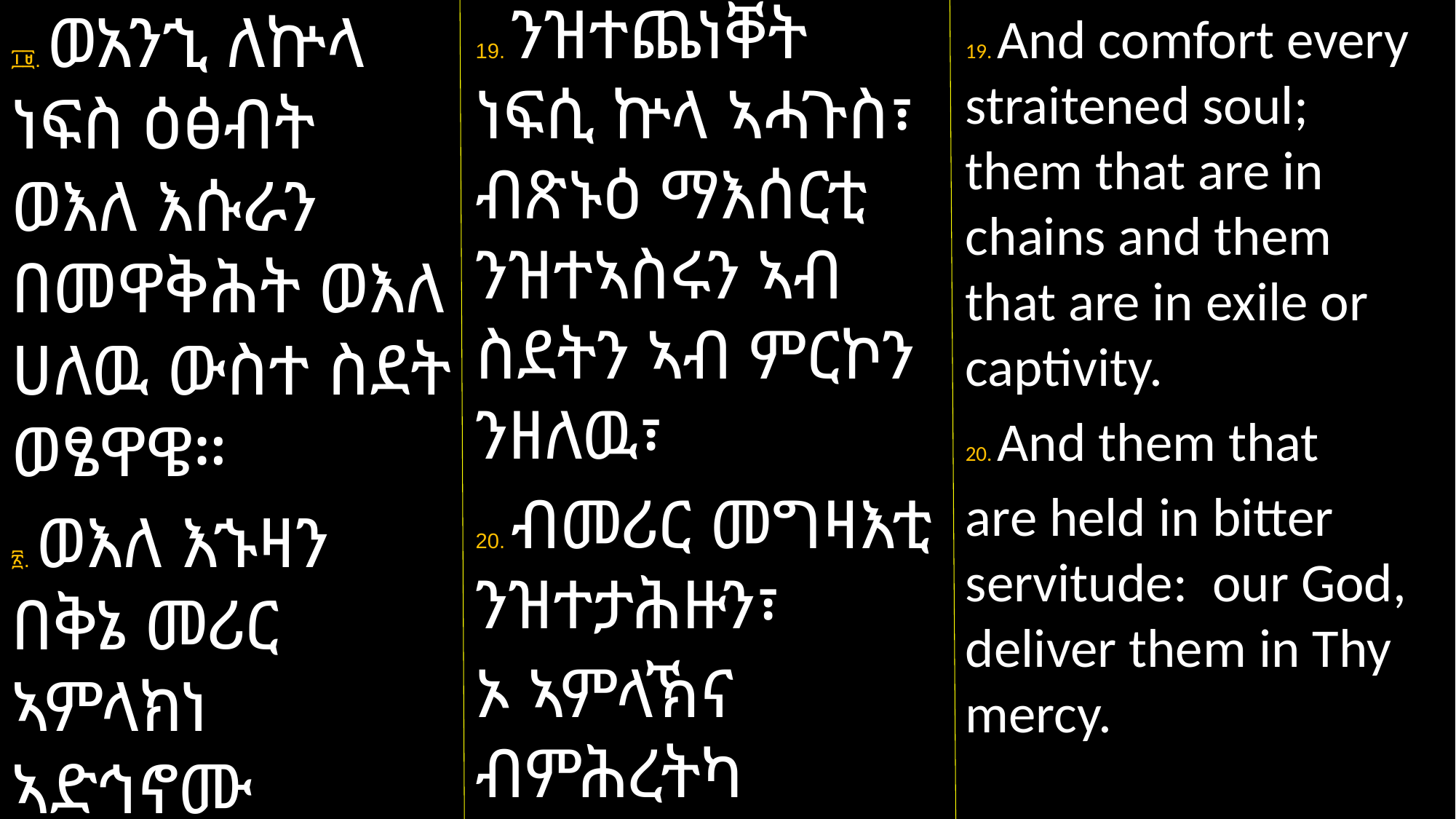

19. ንዝተጨነቐት ነፍሲ ኵላ ኣሓጉስ፣ ብጽኑዕ ማእሰርቲ ንዝተኣስሩን ኣብ ስደትን ኣብ ምርኮን ንዘለዉ፣
20. ብመሪር መግዛእቲ ንዝተታሕዙን፣
ኦ ኣምላኽና ብምሕረትካ ኣድሕኖም።
፲፱. ወአንኂ ለኵላ ነፍስ ዕፅብት ወእለ እሱራን በመዋቅሕት ወእለ ሀለዉ ውስተ ስደት ወፄዋዌ።
፳. ወእለ እኁዛን በቅኔ መሪር ኣምላክነ ኣድኅኖሙ በምሕረትከ።
19. And comfort every straitened soul; them that are in chains and them that are in exile or captivity.
20. And them that
are held in bitter servitude:  our God, deliver them in Thy mercy.